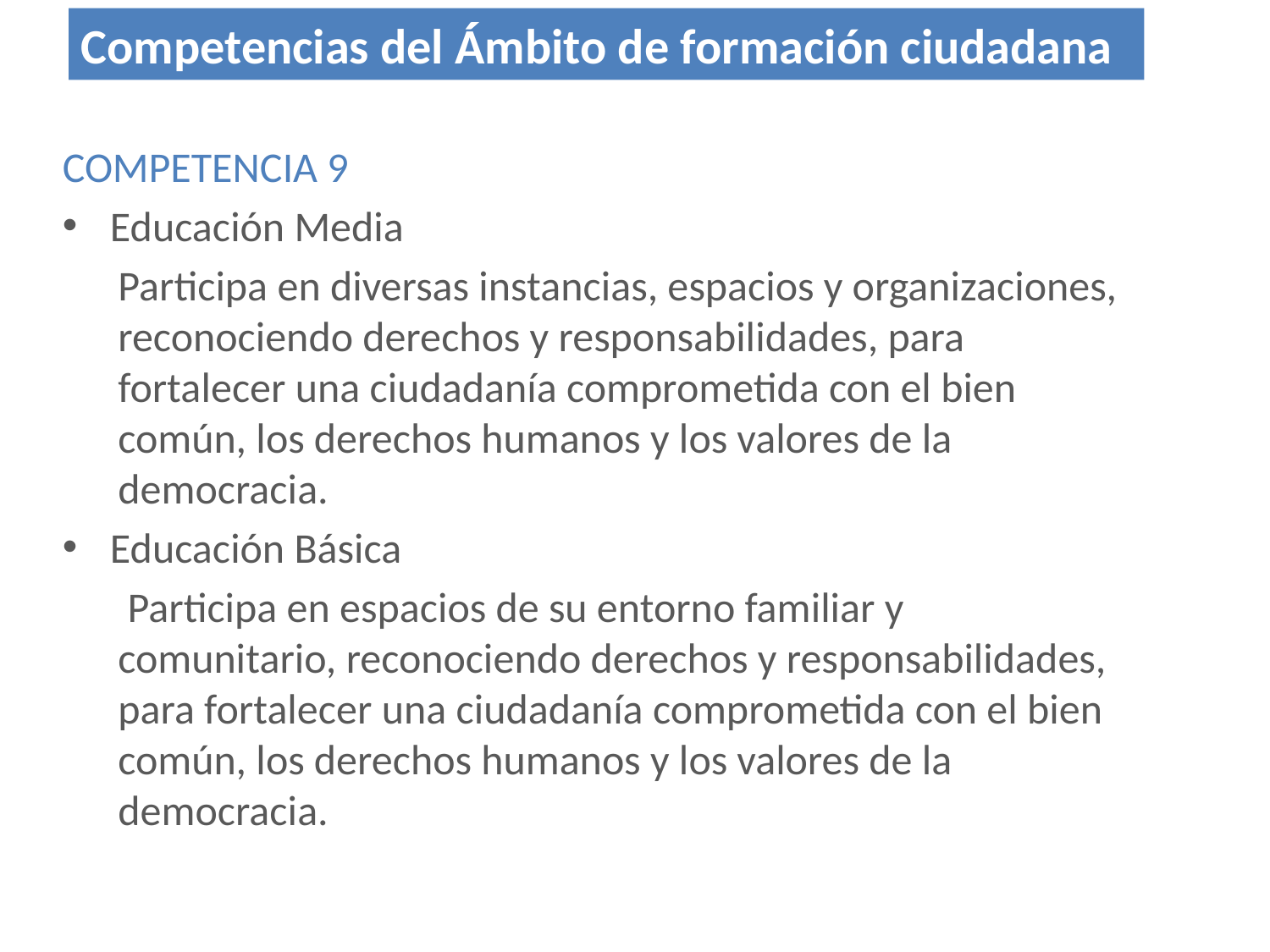

Competencias del Ámbito de formación ciudadana
COMPETENCIA 9
Educación Media
Participa en diversas instancias, espacios y organizaciones, reconociendo derechos y responsabilidades, para fortalecer una ciudadanía comprometida con el bien común, los derechos humanos y los valores de la democracia.
Educación Básica
 Participa en espacios de su entorno familiar y comunitario, reconociendo derechos y responsabilidades, para fortalecer una ciudadanía comprometida con el bien común, los derechos humanos y los valores de la democracia.